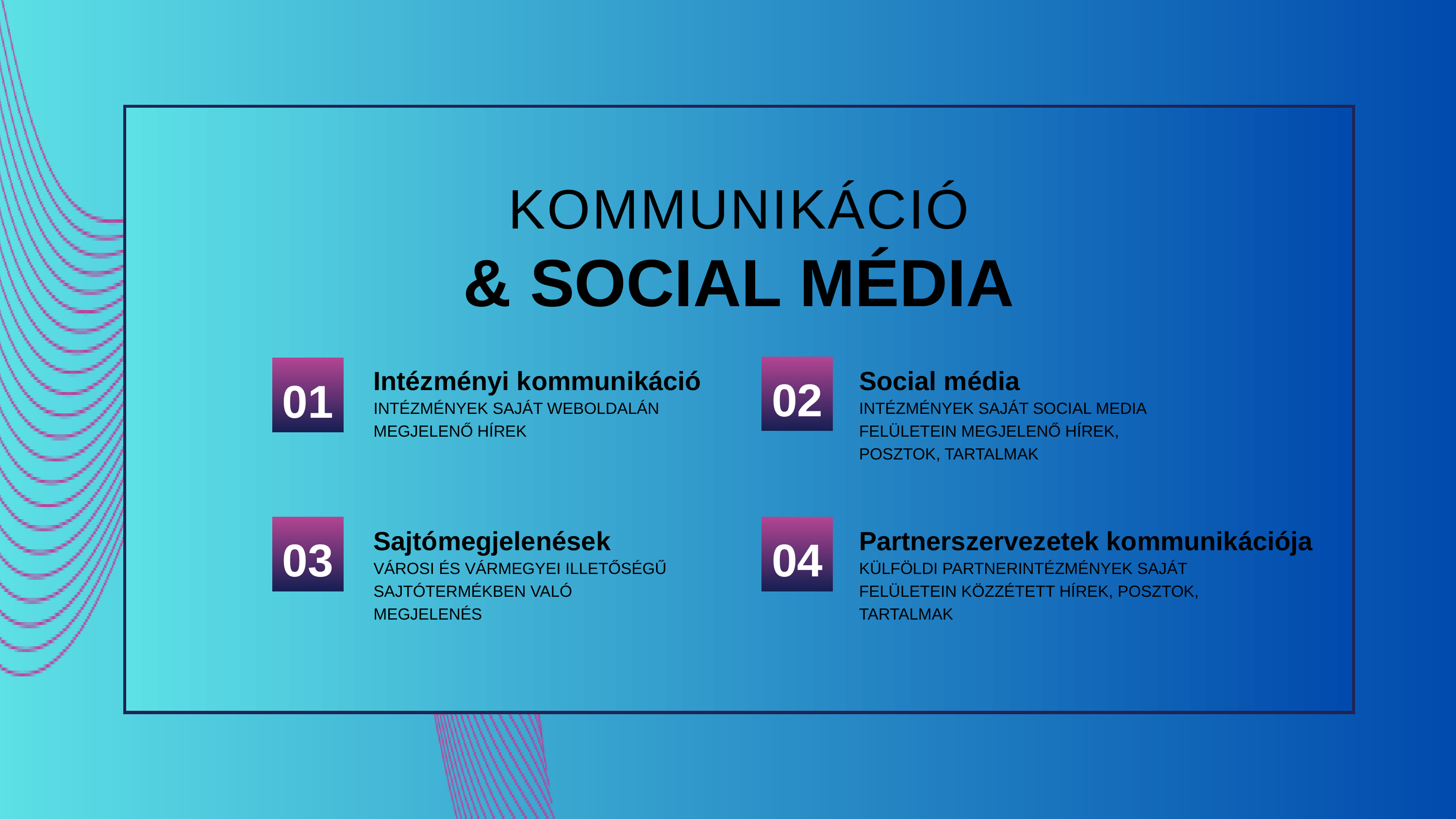

KOMMUNIKÁCIÓ
& SOCIAL MÉDIA

02

01
Intézményi kommunikáció
Social média
INTÉZMÉNYEK SAJÁT WEBOLDALÁN MEGJELENŐ HÍREK
INTÉZMÉNYEK SAJÁT SOCIAL MEDIA FELÜLETEIN MEGJELENŐ HÍREK, POSZTOK, TARTALMAK

03

04
Partnerszervezetek kommunikációja
Sajtómegjelenések
VÁROSI ÉS VÁRMEGYEI ILLETŐSÉGŰ SAJTÓTERMÉKBEN VALÓ MEGJELENÉS
KÜLFÖLDI PARTNERINTÉZMÉNYEK SAJÁT FELÜLETEIN KÖZZÉTETT HÍREK, POSZTOK, TARTALMAK